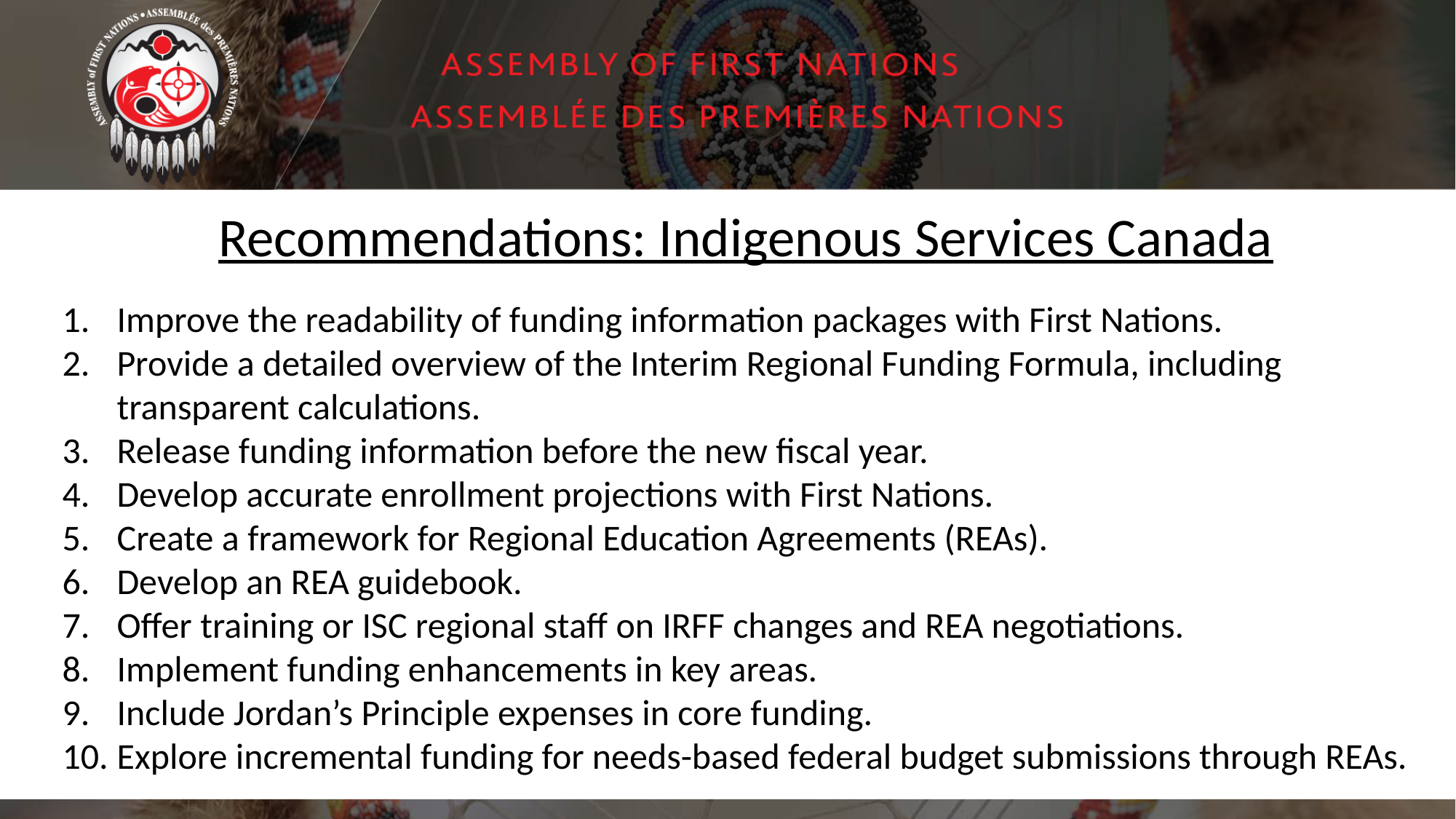

Recommendations: Indigenous Services Canada

Improve the readability of funding information packages with First Nations.
Provide a detailed overview of the Interim Regional Funding Formula, including transparent calculations.
Release funding information before the new fiscal year.
Develop accurate enrollment projections with First Nations.
Create a framework for Regional Education Agreements (REAs).
Develop an REA guidebook.
Offer training or ISC regional staff on IRFF changes and REA negotiations.
Implement funding enhancements in key areas.
Include Jordan’s Principle expenses in core funding.
Explore incremental funding for needs-based federal budget submissions through REAs.